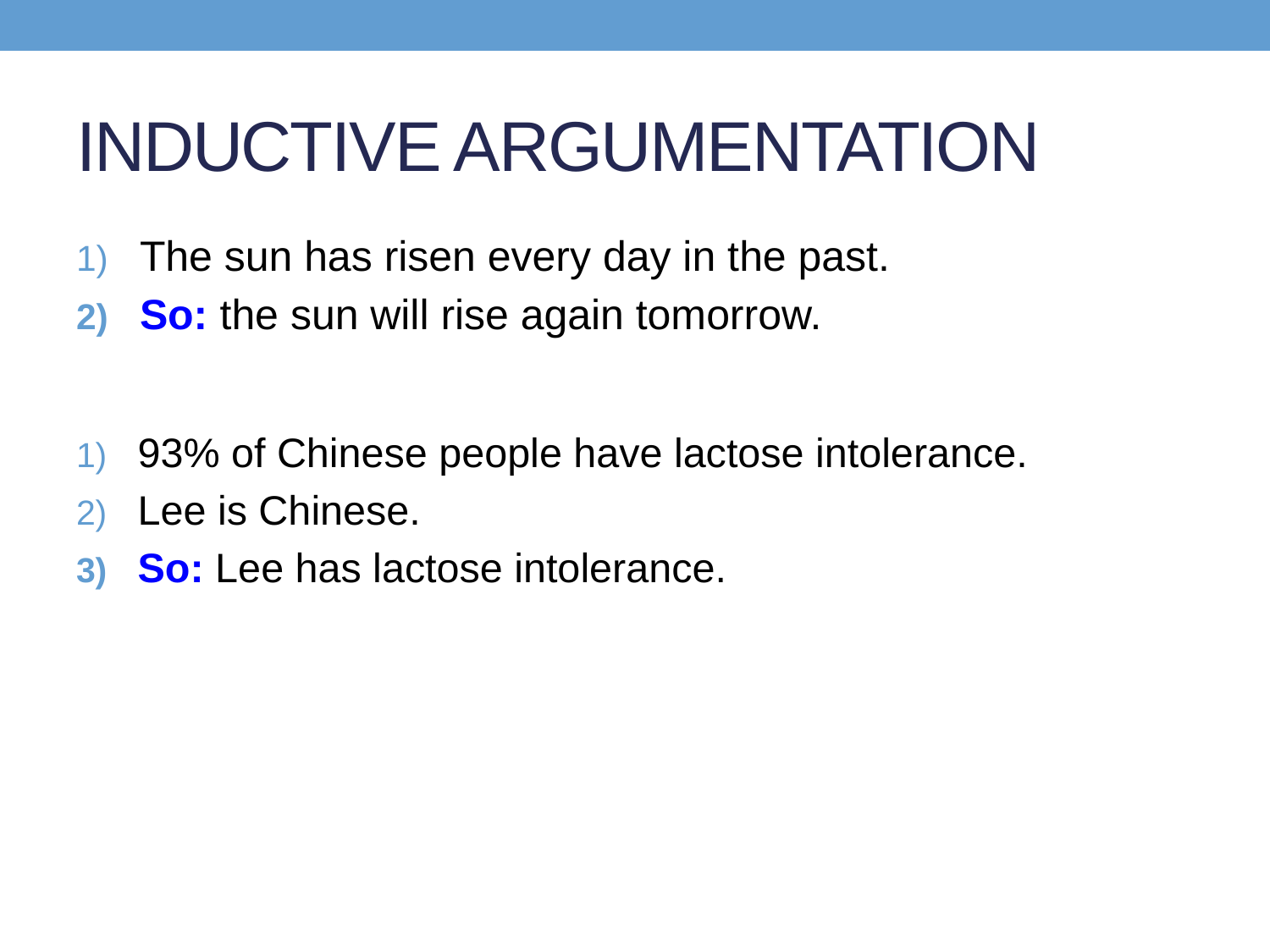

# INDUCTIVE ARGUMENTATION
The sun has risen every day in the past.
So: the sun will rise again tomorrow.

93% of Chinese people have lactose intolerance.
Lee is Chinese.
So: Lee has lactose intolerance.